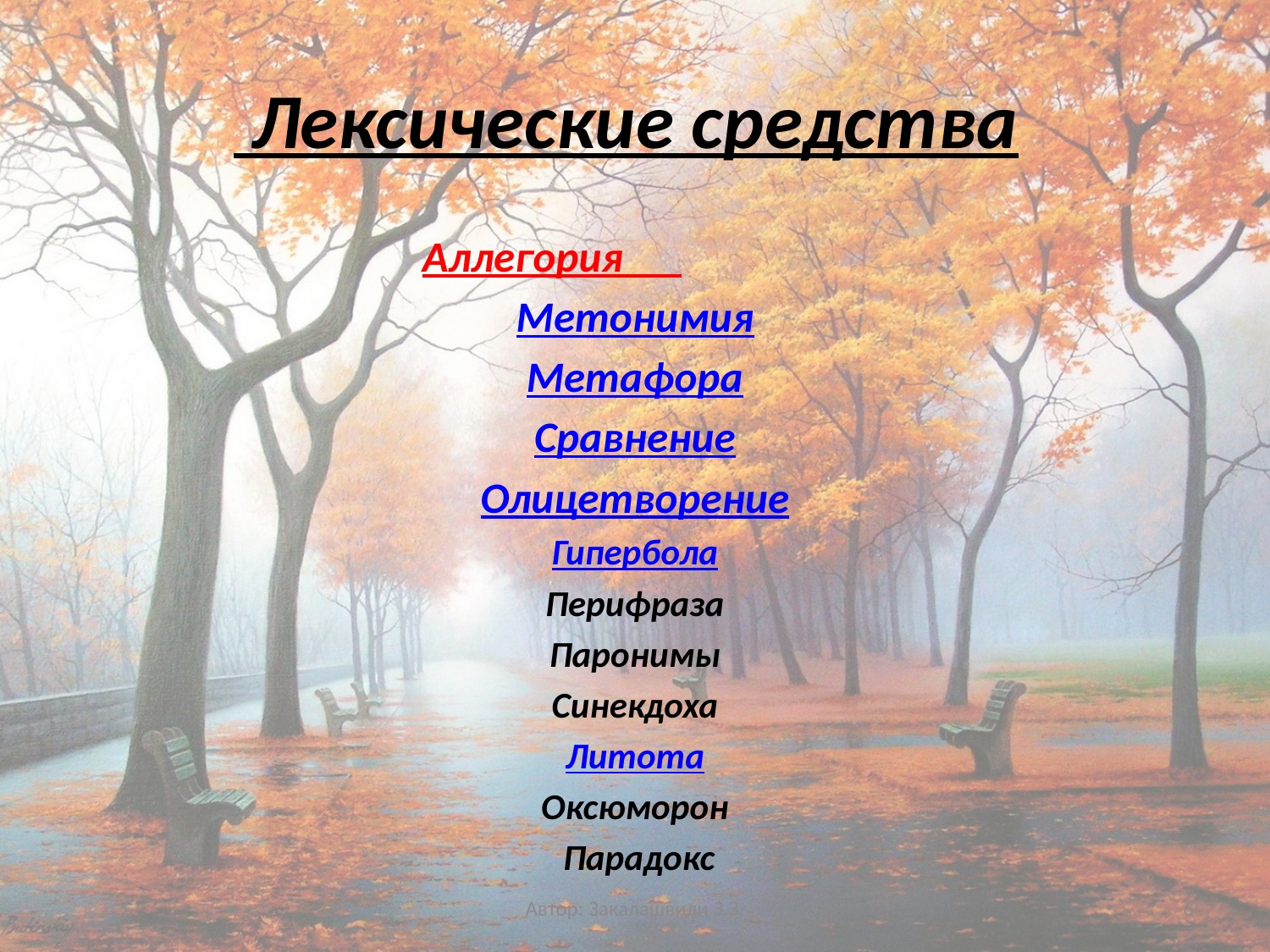

# Лексические средства
Аллегория
Метонимия
Метафора
Сравнение
Олицетворение
Гипербола
Перифраза
Паронимы
Синекдоха
Литота
Оксюморон
 Парадокс

Автор: Закалашвили З.З.
6